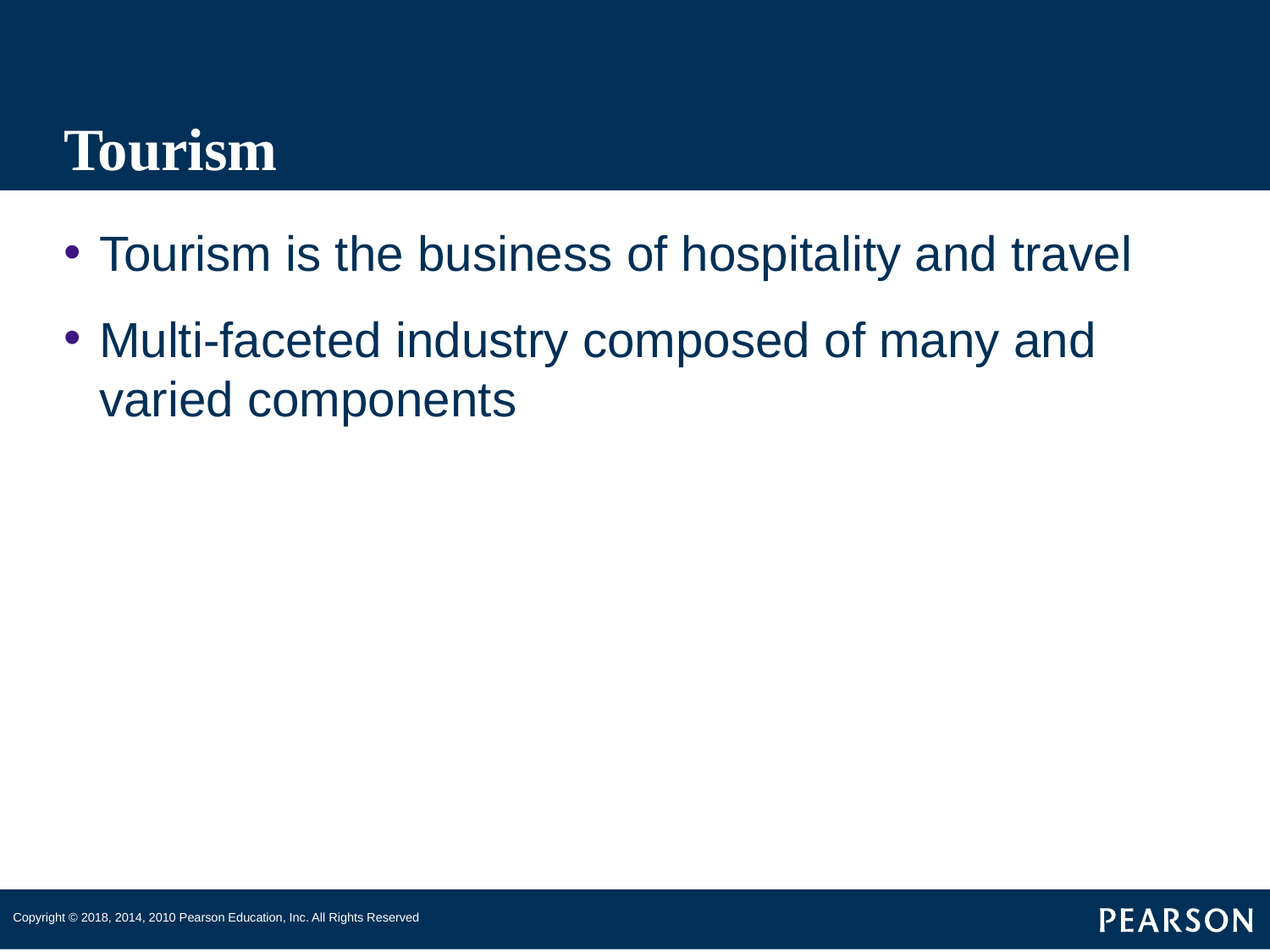

# Tourism
Tourism is the business of hospitality and travel
Multi-faceted industry composed of many and varied components